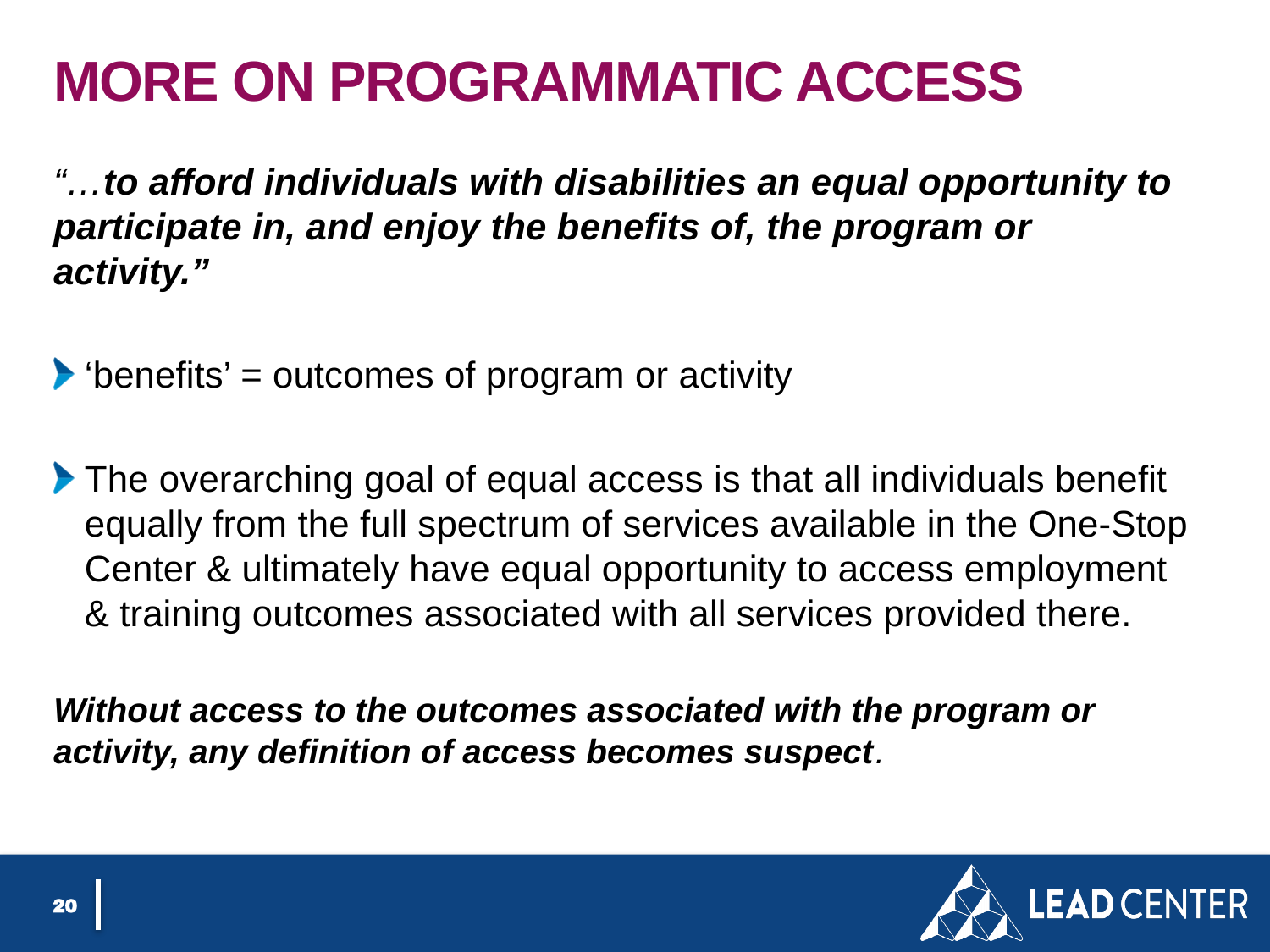

# MORE ON Programmatic access
“…to afford individuals with disabilities an equal opportunity to participate in, and enjoy the benefits of, the program or activity.”

‘benefits’ = outcomes of program or activity

The overarching goal of equal access is that all individuals benefit equally from the full spectrum of services available in the One-Stop Center & ultimately have equal opportunity to access employment & training outcomes associated with all services provided there.

Without access to the outcomes associated with the program or activity, any definition of access becomes suspect.

20